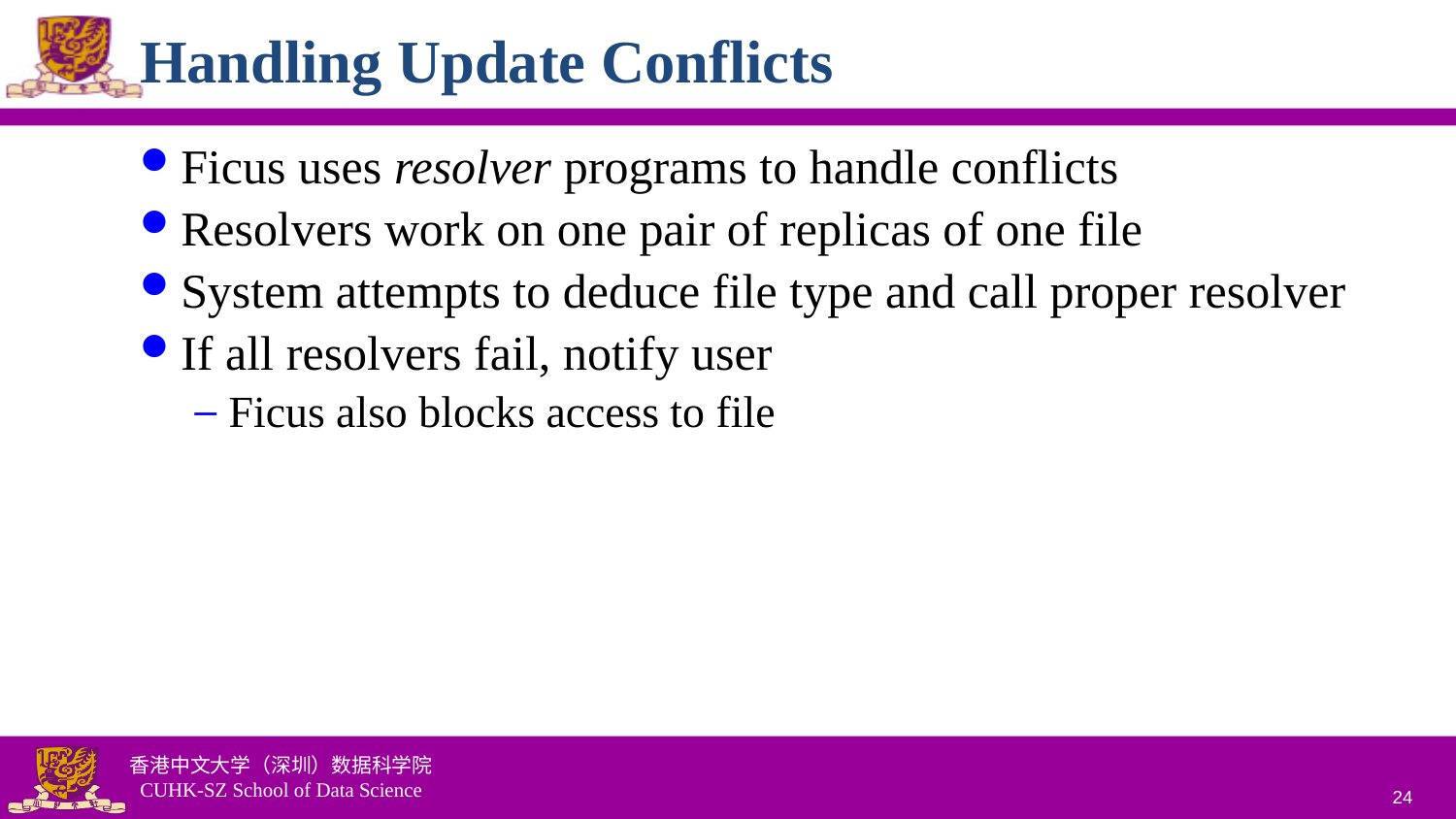

# Handling Update Conflicts
Ficus uses resolver programs to handle conflicts
Resolvers work on one pair of replicas of one file
System attempts to deduce file type and call proper resolver
If all resolvers fail, notify user
Ficus also blocks access to file
24